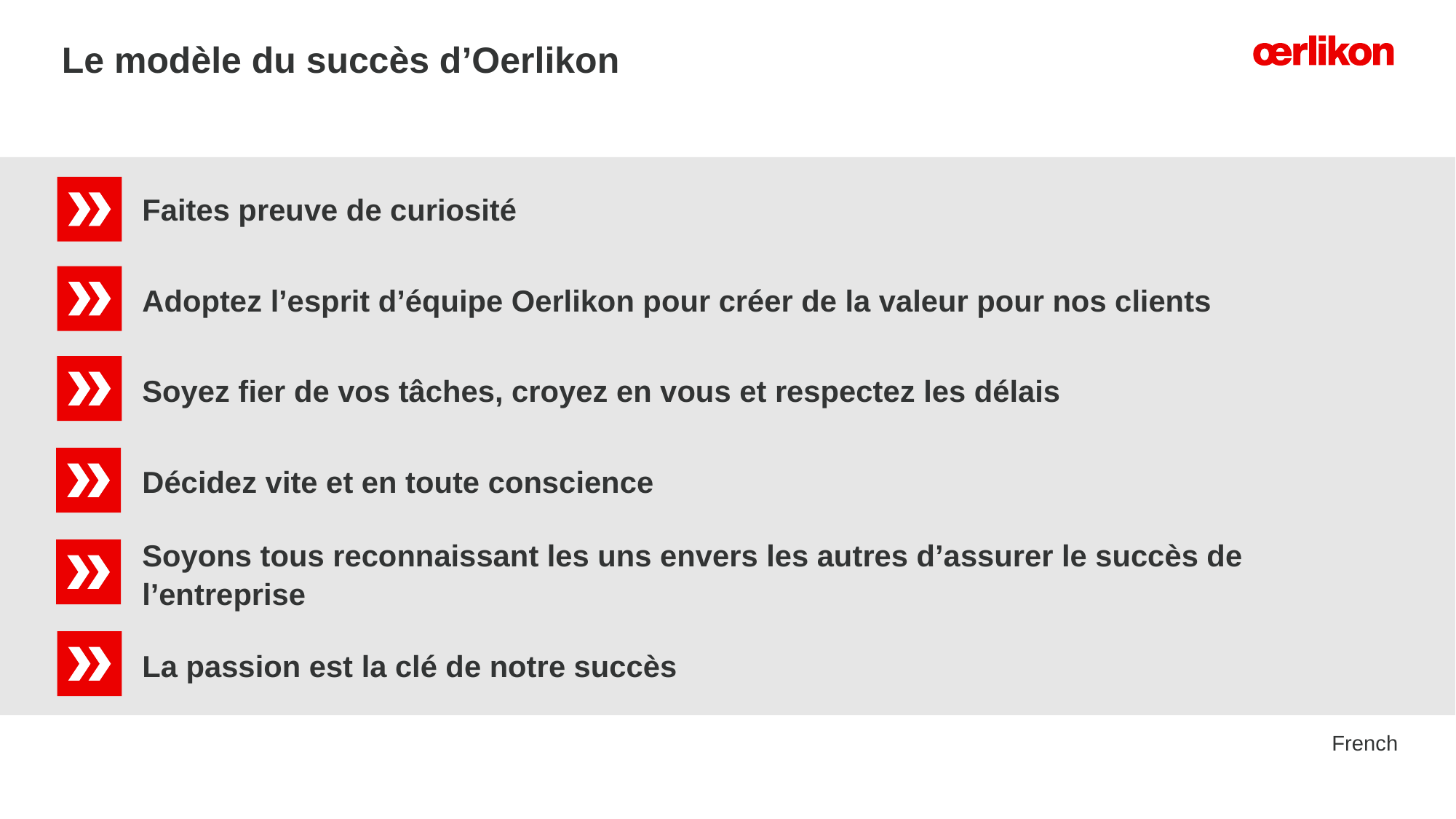

# Le modèle du succès d’Oerlikon

Faites preuve de curiosité

Adoptez l’esprit d’équipe Oerlikon pour créer de la valeur pour nos clients

Soyez fier de vos tâches, croyez en vous et respectez les délais

Décidez vite et en toute conscience

Soyons tous reconnaissant les uns envers les autres d’assurer le succès de l’entreprise

La passion est la clé de notre succès
French